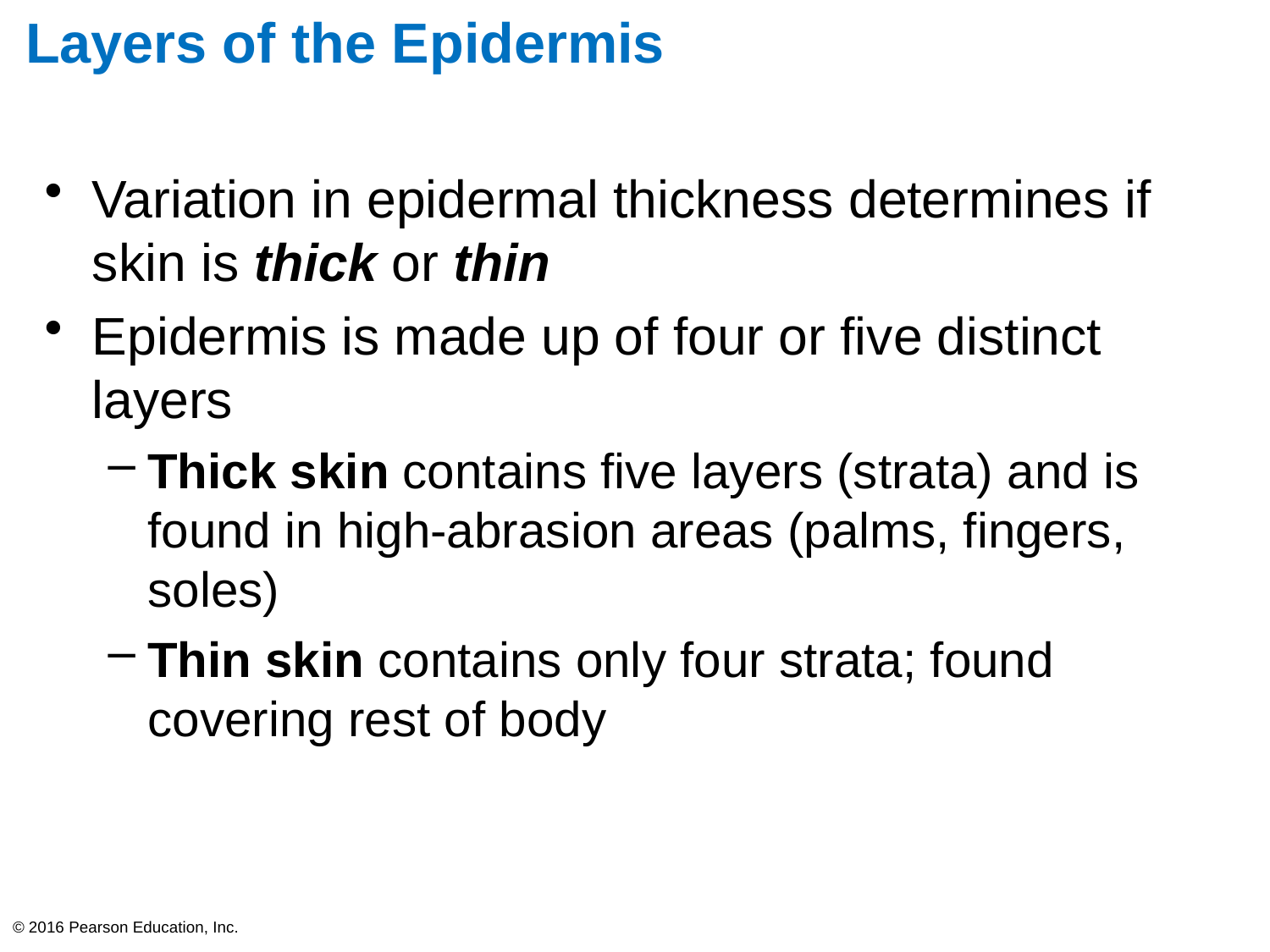

# Layers of the Epidermis
Variation in epidermal thickness determines if skin is thick or thin
Epidermis is made up of four or five distinct layers
Thick skin contains five layers (strata) and is found in high-abrasion areas (palms, fingers, soles)
Thin skin contains only four strata; found covering rest of body

© 2016 Pearson Education, Inc.